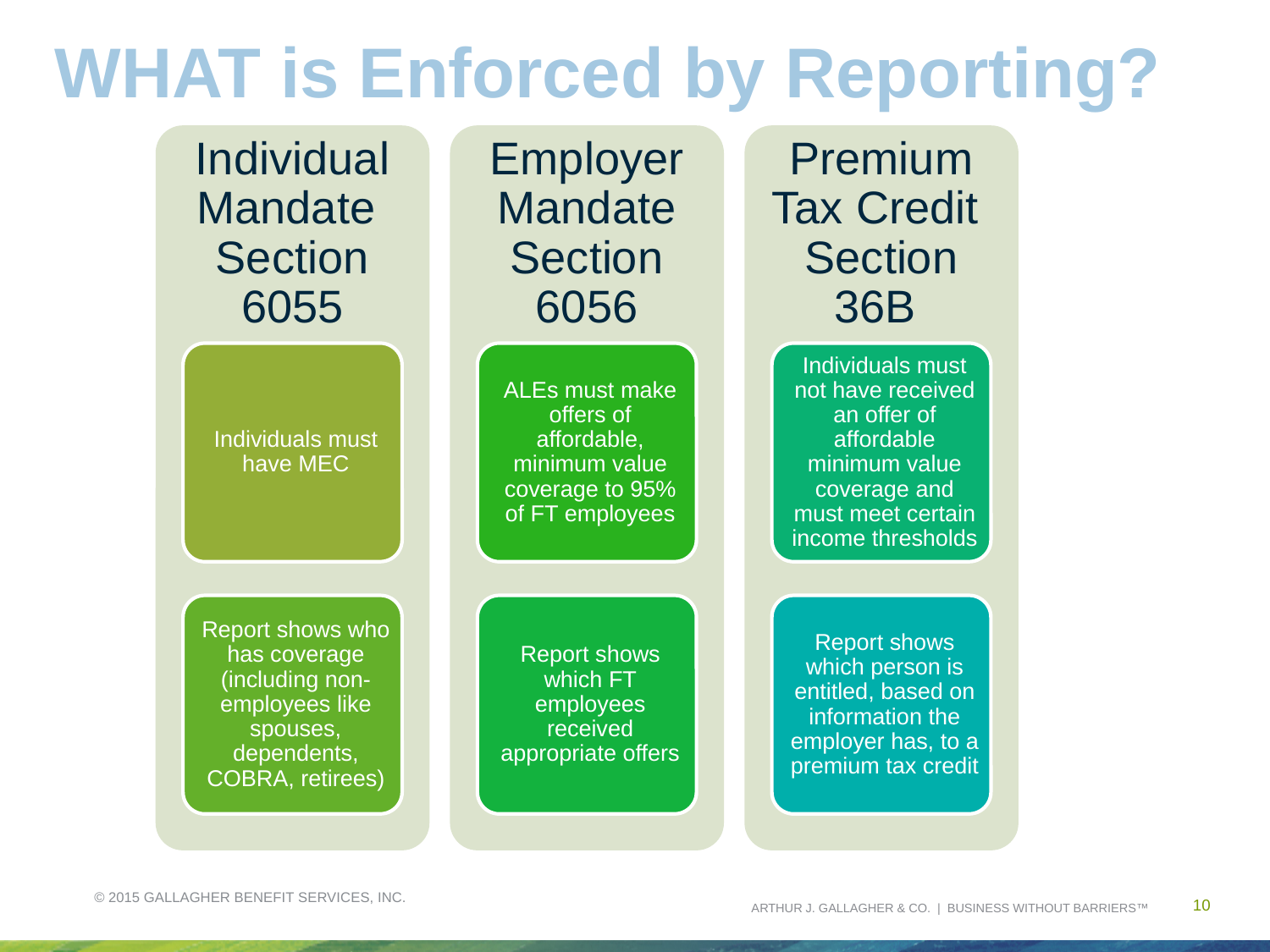

WHAT is Enforced by Reporting?
Individual Mandate  Section 6055
Individuals must have MEC
Report shows who has coverage (including non-employees like spouses, dependents, COBRA, retirees)
Employer Mandate Section 6056
ALEs must make offers of affordable, minimum value coverage to 95% of FT employees
Report shows which FT employees received appropriate offers
Premium Tax Credit  Section 36B
Individuals must not have received an offer of affordable minimum value coverage and must meet certain income thresholds
Report shows which person is entitled, based on information the employer has, to a premium tax credit
© 2015 GALLAGHER BENEFIT SERVICES, INC.
10